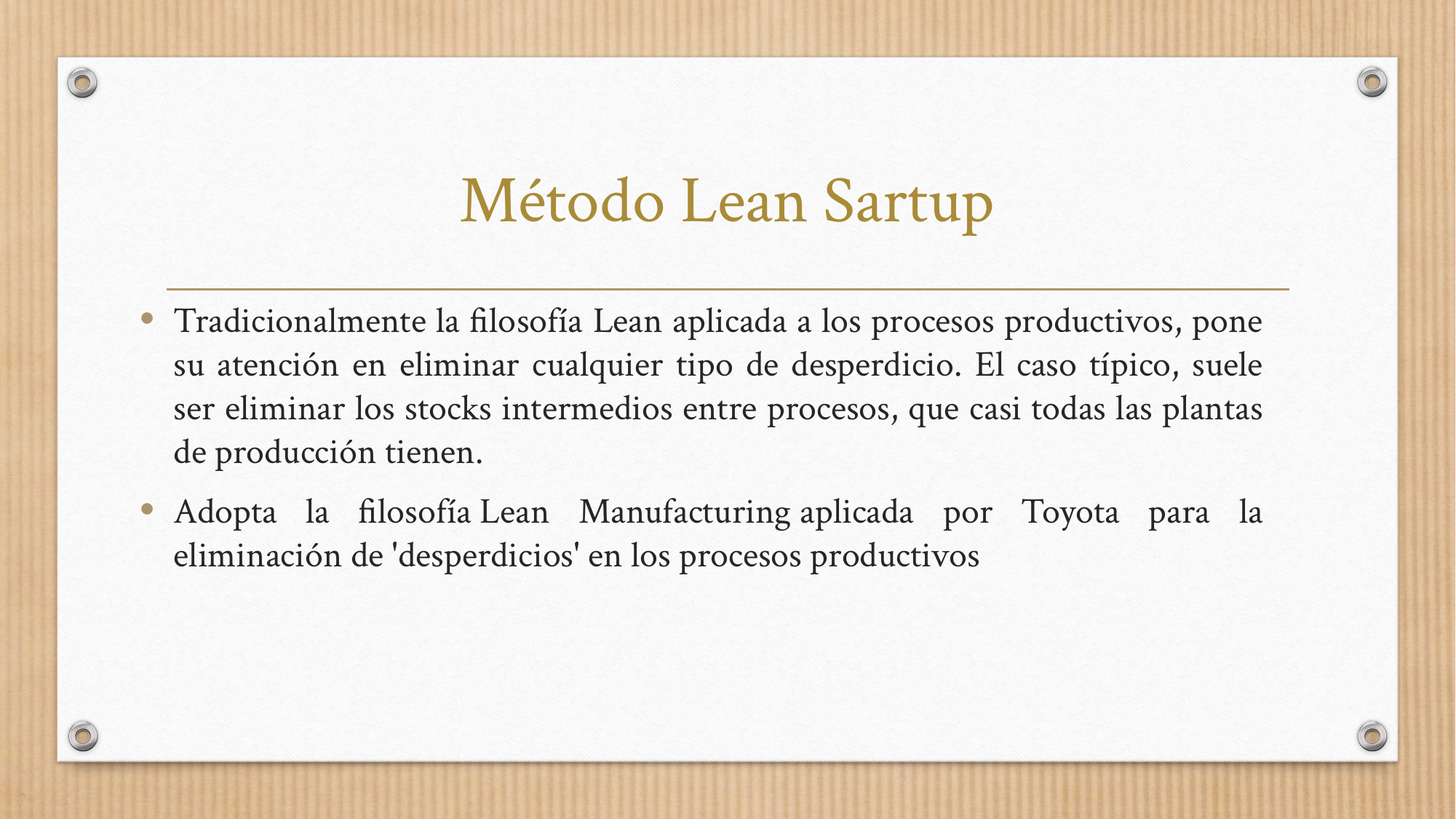

# Método Lean Sartup
Tradicionalmente la filosofía Lean aplicada a los procesos productivos, pone su atención en eliminar cualquier tipo de desperdicio. El caso típico, suele ser eliminar los stocks intermedios entre procesos, que casi todas las plantas de producción tienen.
Adopta la filosofía Lean Manufacturing aplicada por Toyota para la eliminación de 'desperdicios' en los procesos productivos